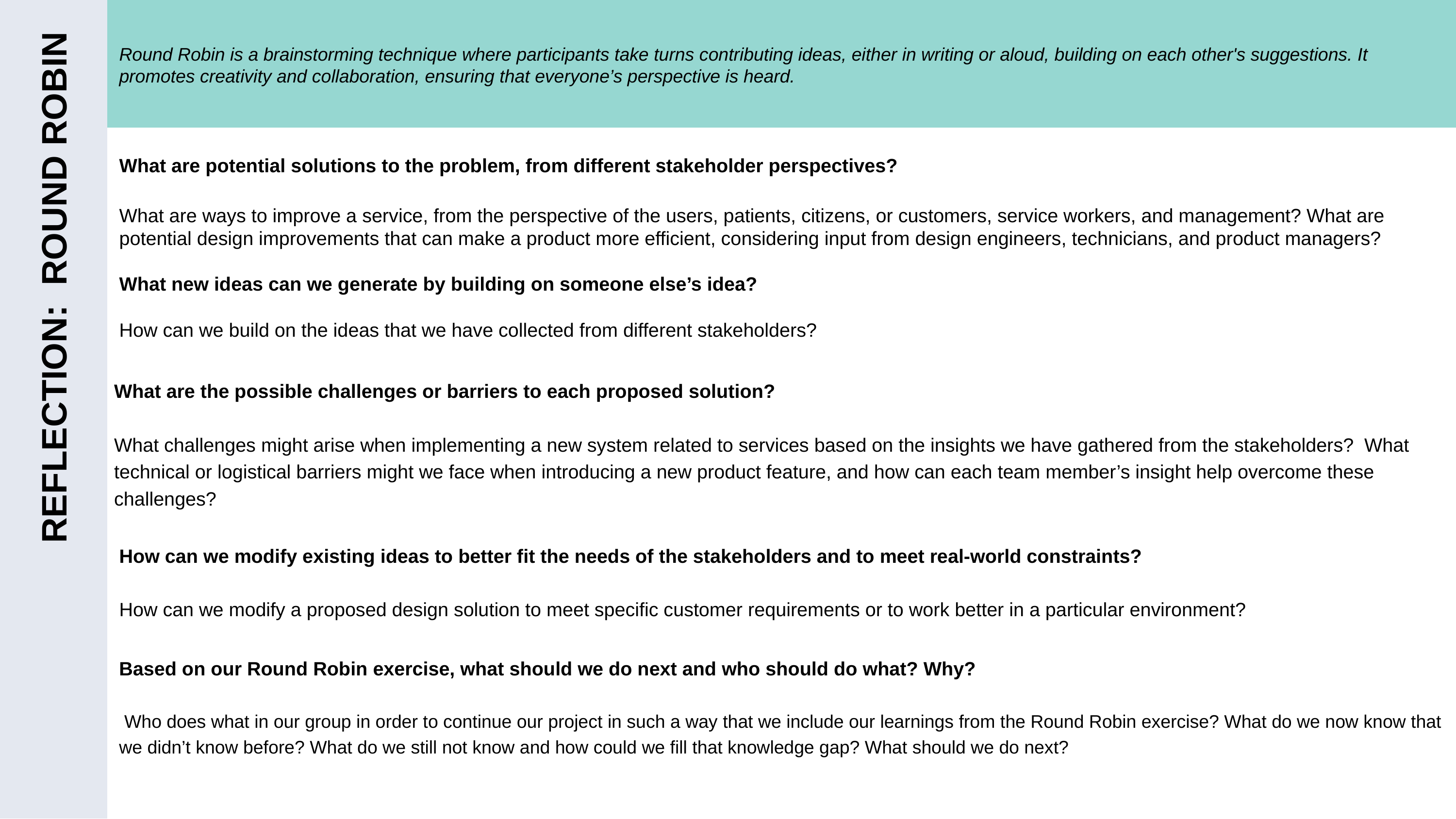

Round Robin is a brainstorming technique where participants take turns contributing ideas, either in writing or aloud, building on each other's suggestions. It promotes creativity and collaboration, ensuring that everyone’s perspective is heard.

What are potential solutions to the problem, from different stakeholder perspectives?

What are ways to improve a service, from the perspective of the users, patients, citizens, or customers, service workers, and management? What are potential design improvements that can make a product more efficient, considering input from design engineers, technicians, and product managers?

What new ideas can we generate by building on someone else’s idea?

How can we build on the ideas that we have collected from different stakeholders?
What are the possible challenges or barriers to each proposed solution?

What challenges might arise when implementing a new system related to services based on the insights we have gathered from the stakeholders?  What technical or logistical barriers might we face when introducing a new product feature, and how can each team member’s insight help overcome these challenges?
REFLECTION:  ROUND ROBIN
How can we modify existing ideas to better fit the needs of the stakeholders and to meet real-world constraints?

How can we modify a proposed design solution to meet specific customer requirements or to work better in a particular environment?
Based on our Round Robin exercise, what should we do next and who should do what? Why?

 Who does what in our group in order to continue our project in such a way that we include our learnings from the Round Robin exercise? What do we now know that we didn’t know before? What do we still not know and how could we fill that knowledge gap? What should we do next?